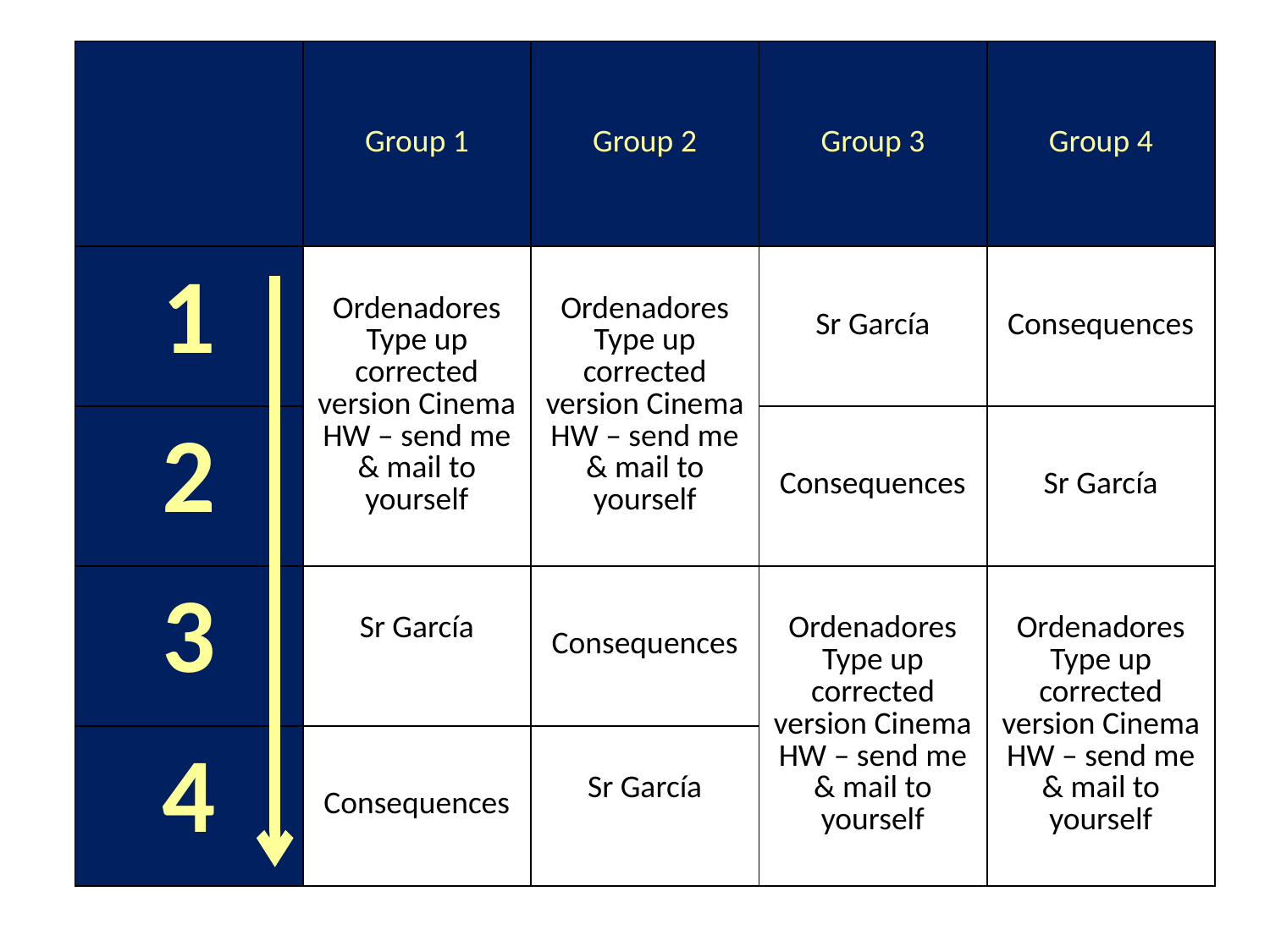

|  | Group 1 | Group 2 | Group 3 | Group 4 |
| --- | --- | --- | --- | --- |
| 1 | Ordenadores Type up corrected version Cinema HW – send me & mail to yourself | Ordenadores Type up corrected version Cinema HW – send me & mail to yourself | Sr García | Consequences |
| 2 |  |  | Consequences | Sr García |
| 3 | Sr García | Consequences | Ordenadores Type up corrected version Cinema HW – send me & mail to yourself | Ordenadores Type up corrected version Cinema HW – send me & mail to yourself |
| 4 | Consequences | Sr García |  |  |